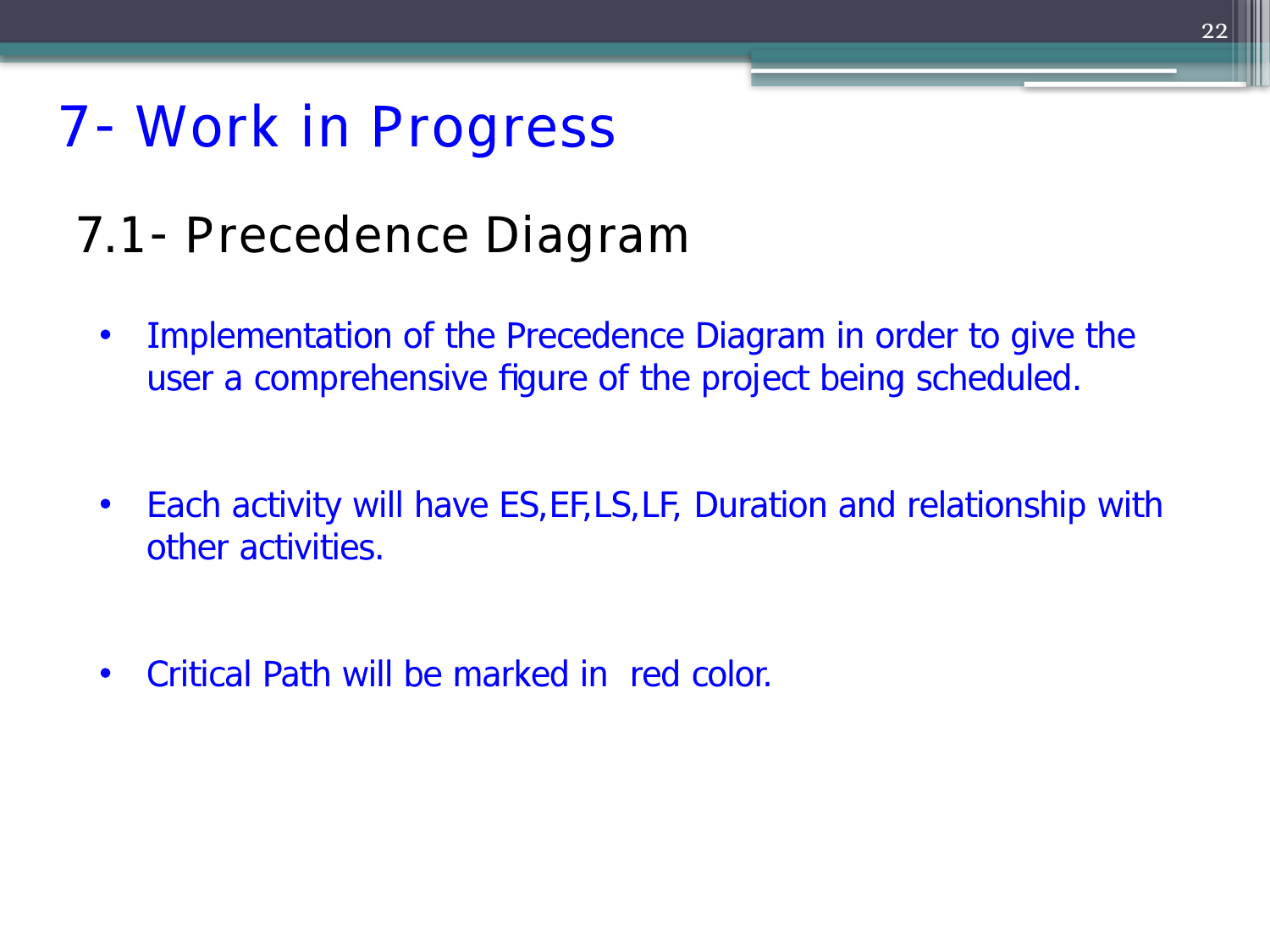

22
7- Work in Progress
# 7.1- Precedence Diagram
Implementation of the Precedence Diagram in order to give the user a comprehensive figure of the project being scheduled.

Each activity will have ES,EF,LS,LF, Duration and relationship with other activities.

Critical Path will be marked in  red color.